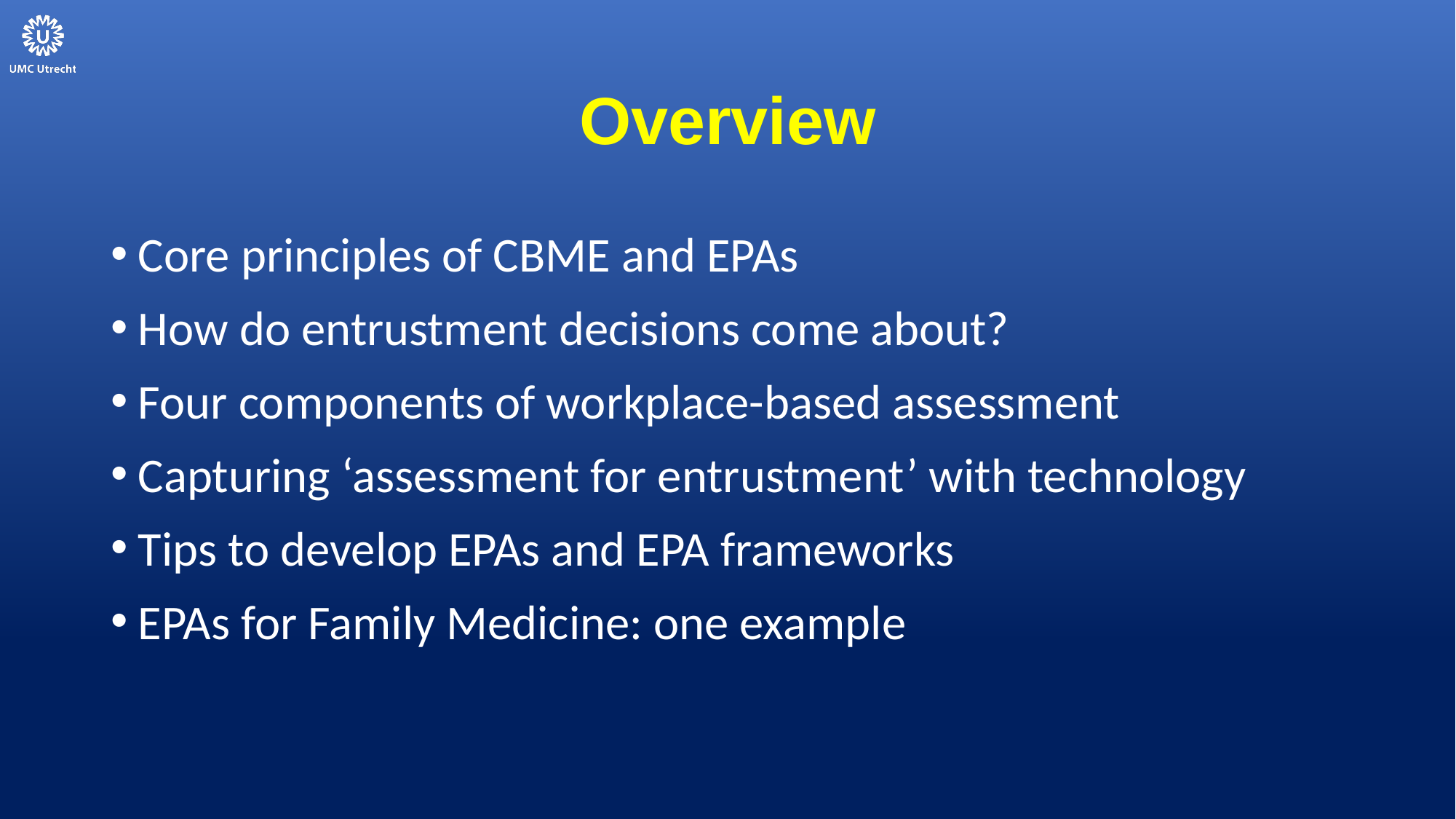

# Overview
Core principles of CBME and EPAs
How do entrustment decisions come about?
Four components of workplace-based assessment
Capturing ‘assessment for entrustment’ with technology
Tips to develop EPAs and EPA frameworks
EPAs for Family Medicine: one example